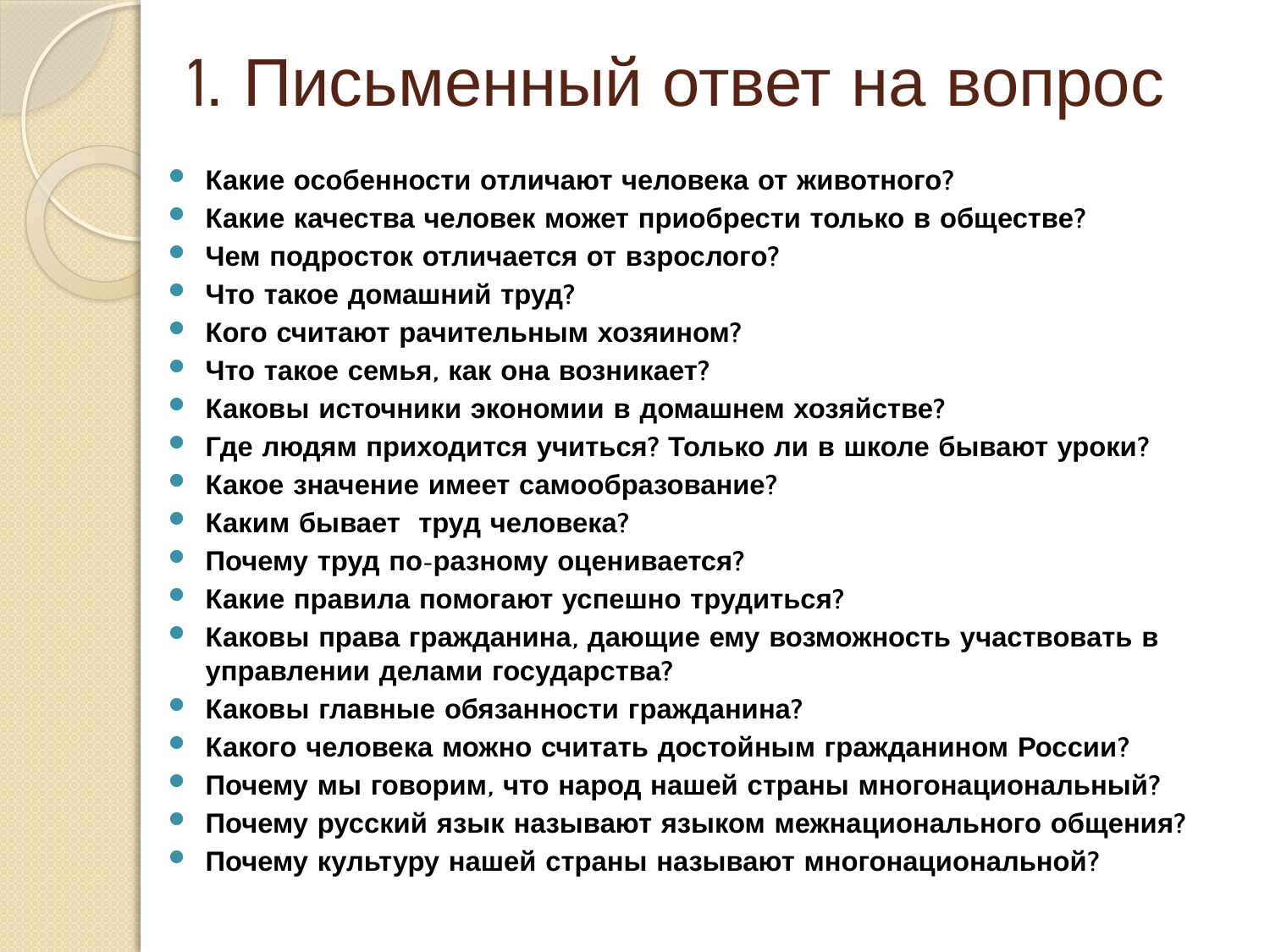

# 1. Письменный ответ на вопрос
Какие особенности отличают человека от животного?
Какие качества человек может приобрести только в обществе?
Чем подросток отличается от взрослого?
Что такое домашний труд?
Кого считают рачительным хозяином?
Что такое семья, как она возникает?
Каковы источники экономии в домашнем хозяйстве?
Где людям приходится учиться? Только ли в школе бывают уроки?
Какое значение имеет самообразование?
Каким бывает  труд человека?
Почему труд по-разному оценивается?
Какие правила помогают успешно трудиться?
Каковы права гражданина, дающие ему возможность участвовать в управлении делами государства?
Каковы главные обязанности гражданина?
Какого человека можно считать достойным гражданином России?
Почему мы говорим, что народ нашей страны многонациональный?
Почему русский язык называют языком межнационального общения?
Почему культуру нашей страны называют многонациональной?